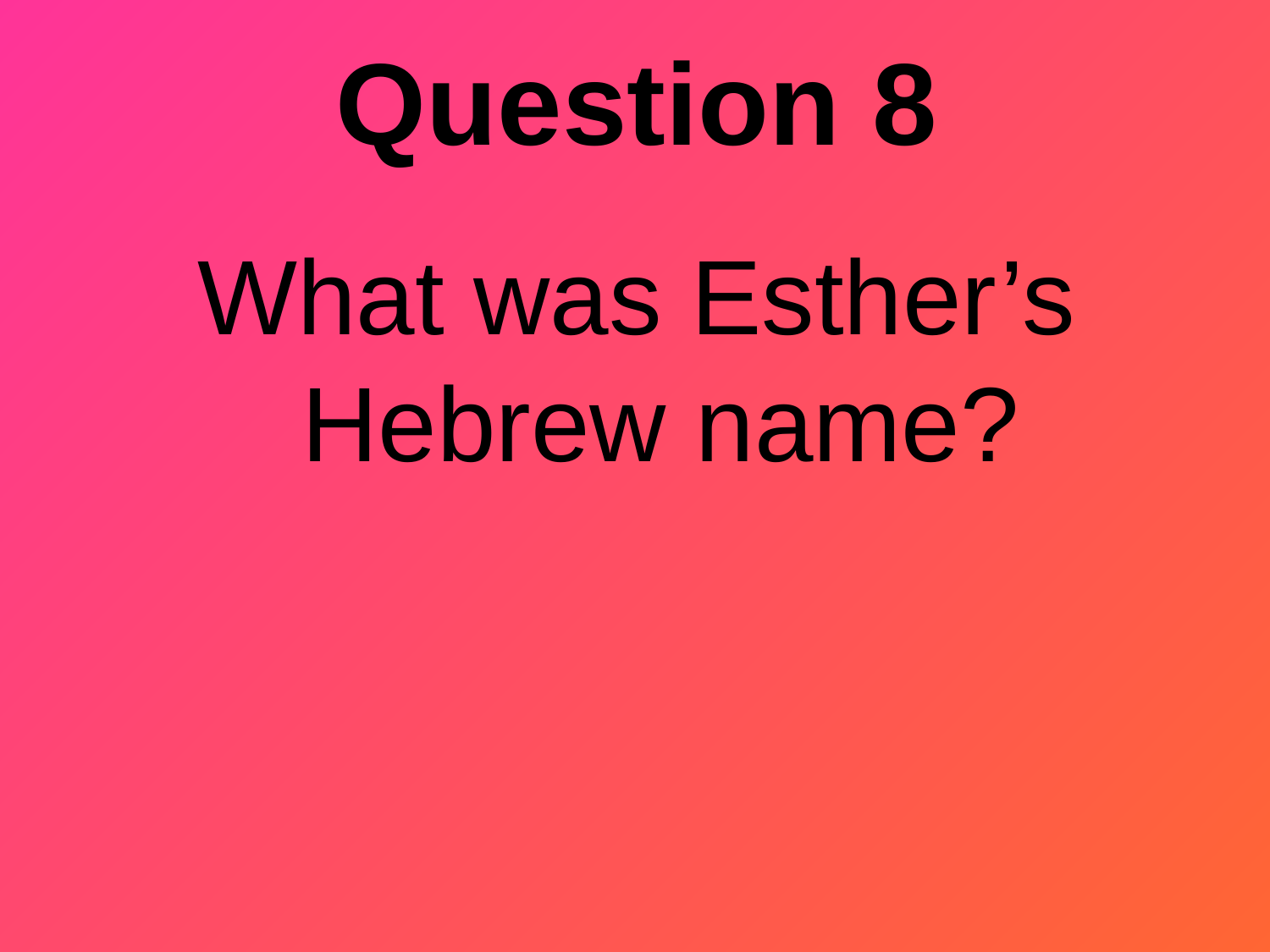

# Question 8
What was Esther’s Hebrew name?